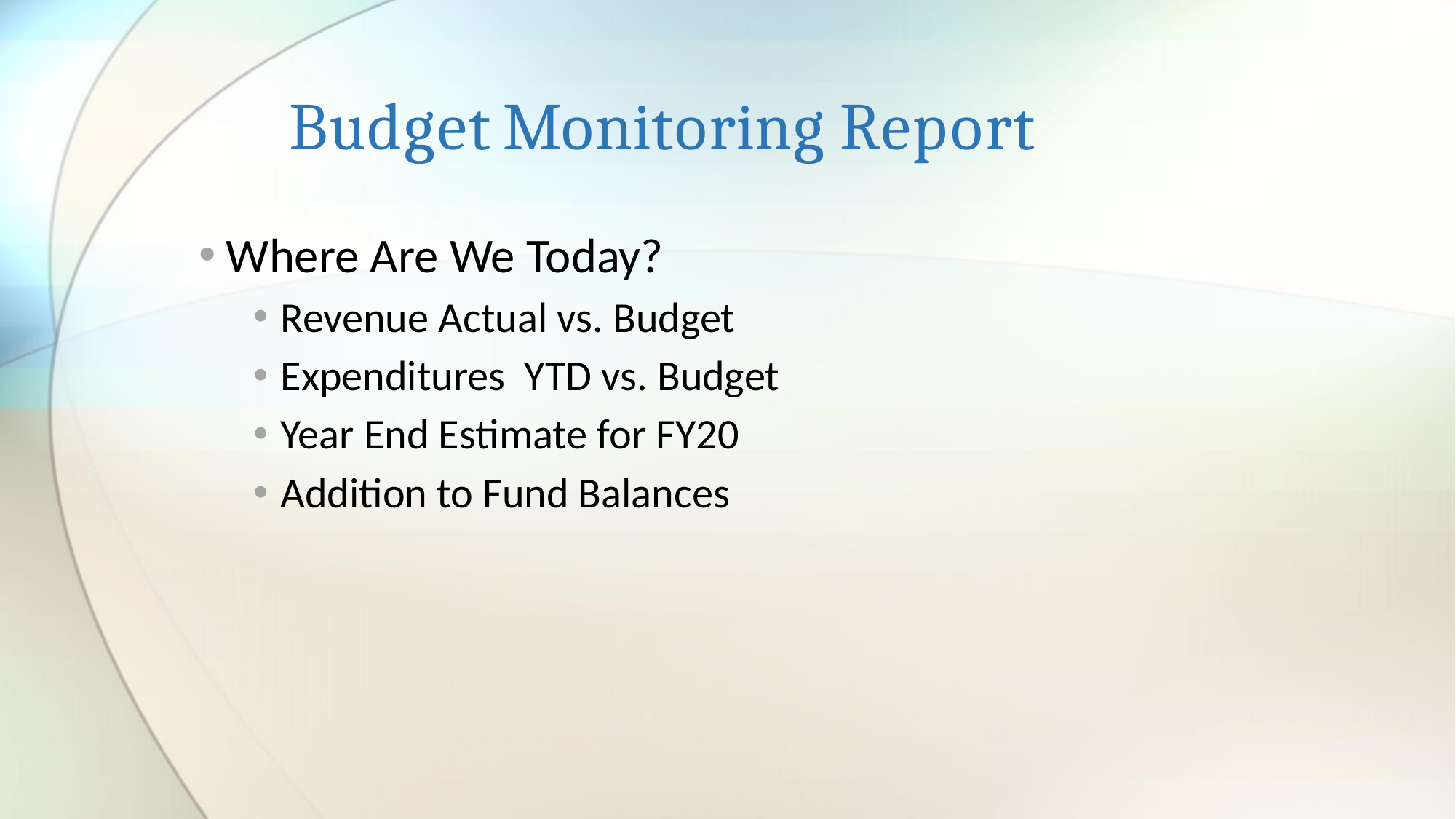

# Budget Monitoring Report

Where Are We Today?
Revenue Actual vs. Budget
Expenditures  YTD vs. Budget
Year End Estimate for FY20
Addition to Fund Balances